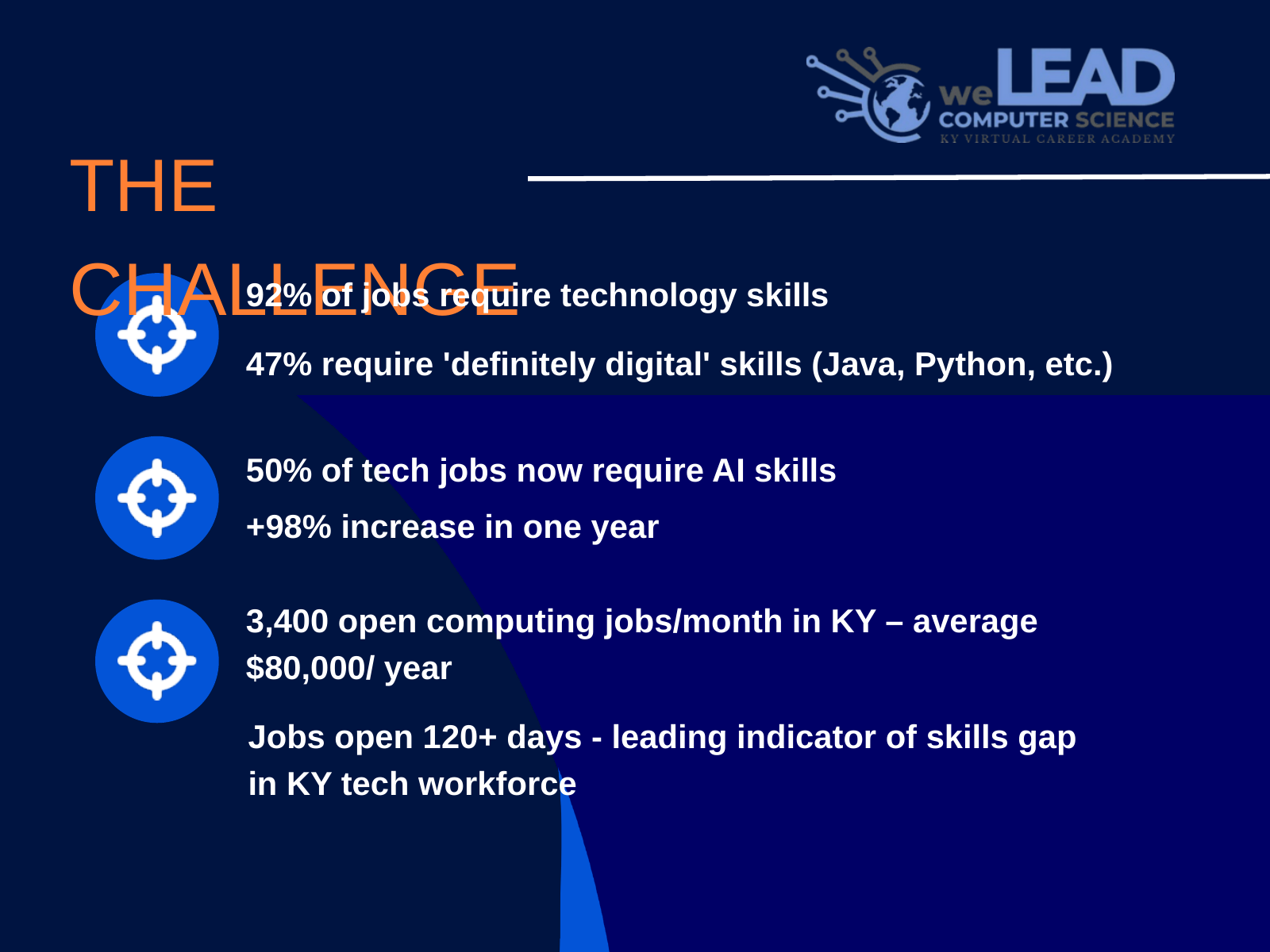

THE CHALLENGE

92% of jobs require technology skills

47% require 'definitely digital' skills (Java, Python, etc.)

50% of tech jobs now require AI skills

+98% increase in one year
3,400 open computing jobs/month in KY – average $80,000/ year

Jobs open 120+ days - leading indicator of skills gap in KY tech workforce